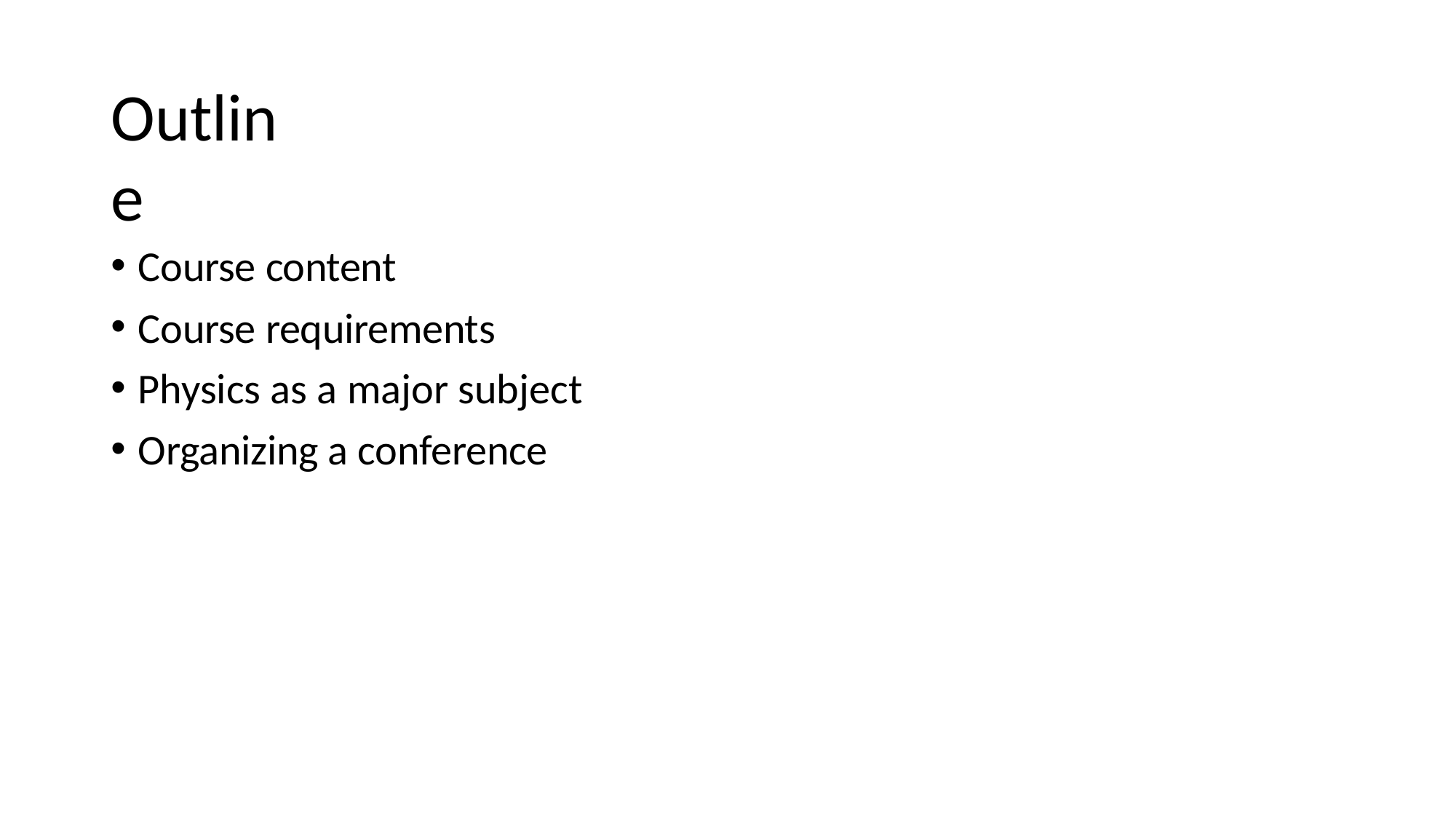

# Outline
Course content
Course requirements
Physics as a major subject
Organizing a conference